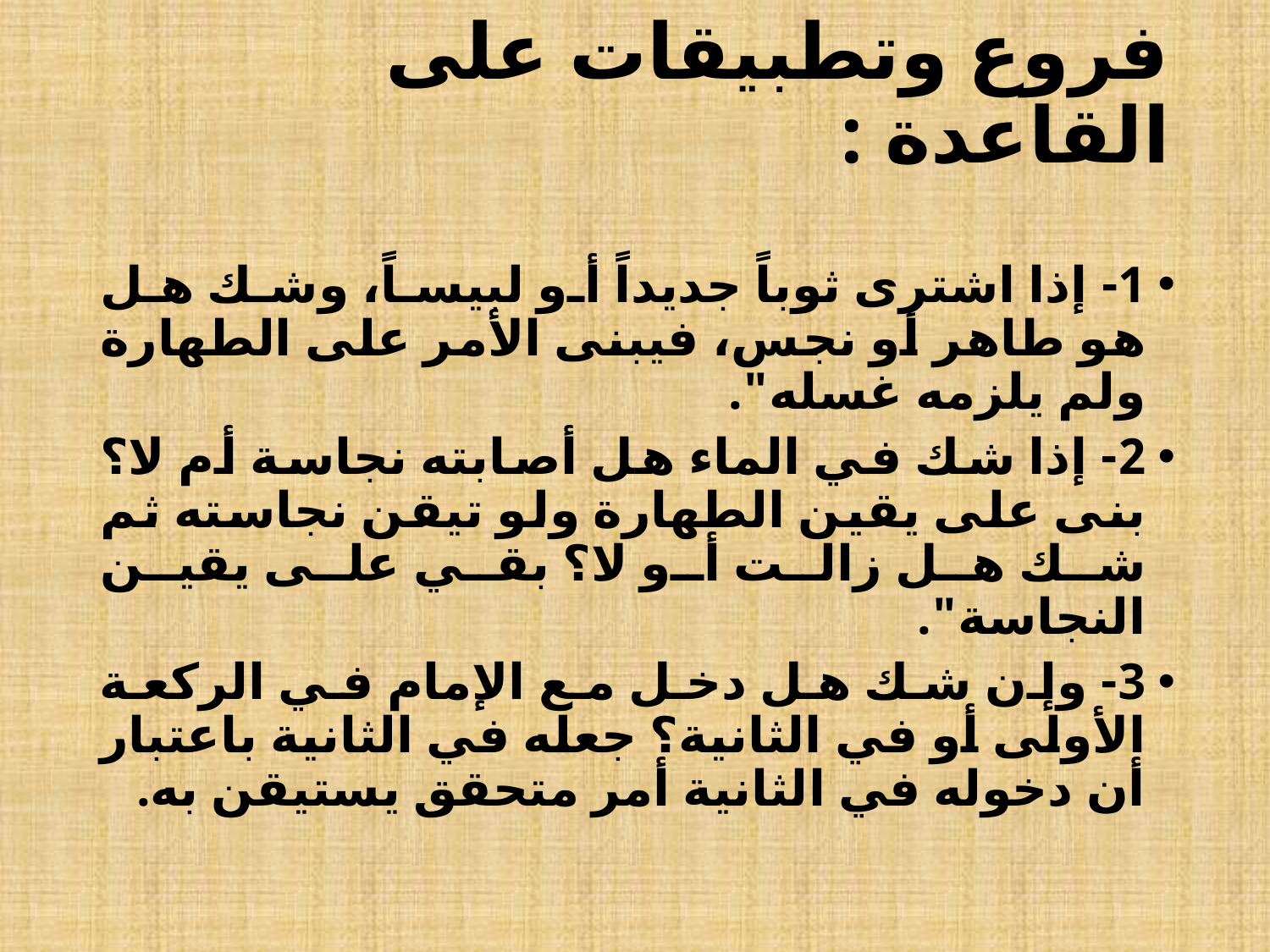

# فروع وتطبيقات على القاعدة :
1- إذا اشترى ثوباً جديداً أو لبيساً، وشك هل هو طاهر أو نجس، فيبنى الأمر على الطهارة ولم يلزمه غسله".
2- إذا شك في الماء هل أصابته نجاسة أم لا؟ بنى على يقين الطهارة ولو تيقن نجاسته ثم شك هل زالت أو لا؟ بقي على يقين النجاسة".
3- وإن شك هل دخل مع الإمام في الركعة الأولى أو في الثانية؟ جعله في الثانية باعتبار أن دخوله في الثانية أمر متحقق يستيقن به.